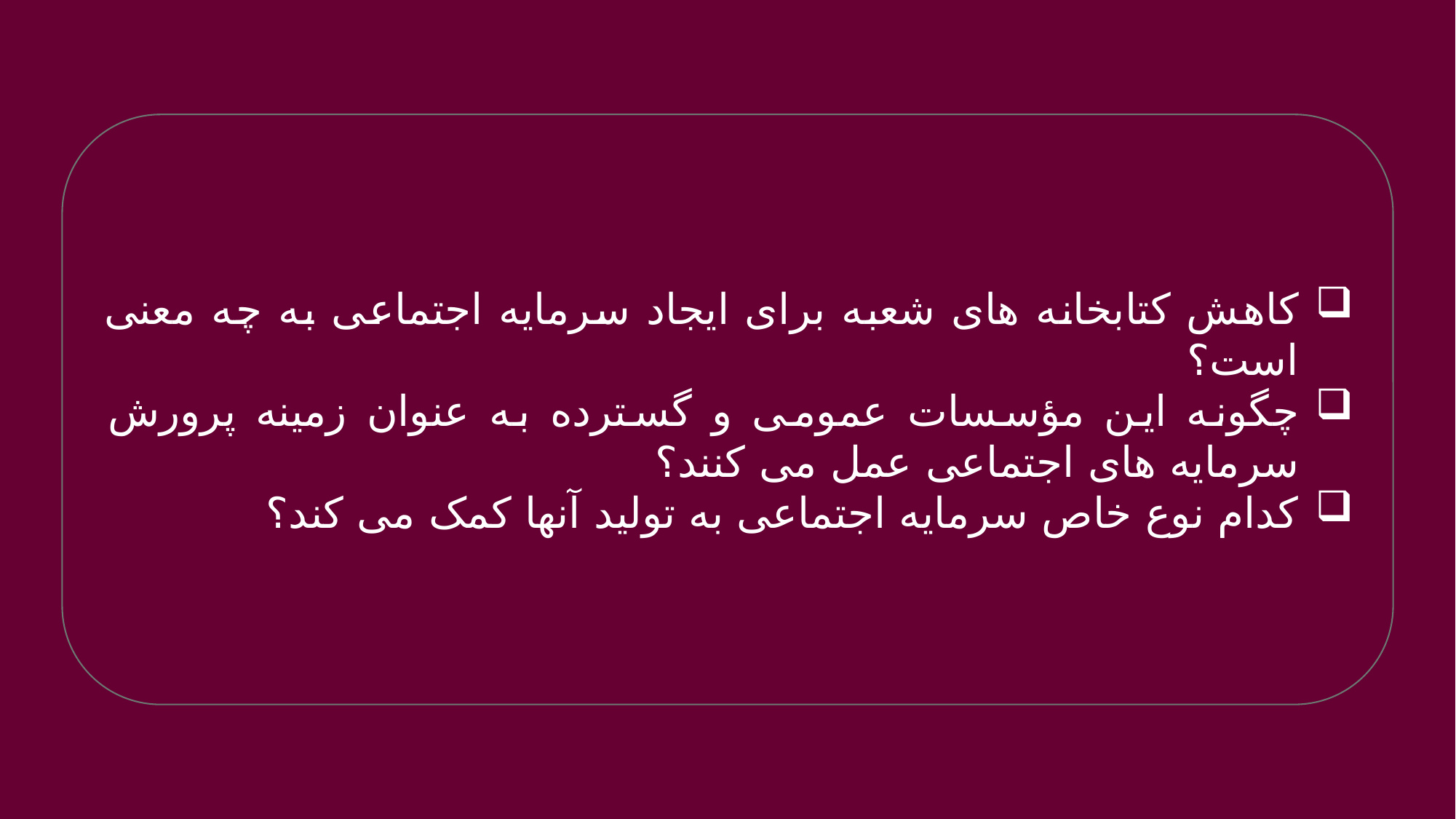

#
کاهش کتابخانه های شعبه برای ایجاد سرمایه اجتماعی به چه معنی است؟
چگونه این مؤسسات عمومی و گسترده به عنوان زمینه پرورش سرمایه های اجتماعی عمل می کنند؟
کدام نوع خاص سرمایه اجتماعی به تولید آنها کمک می کند؟